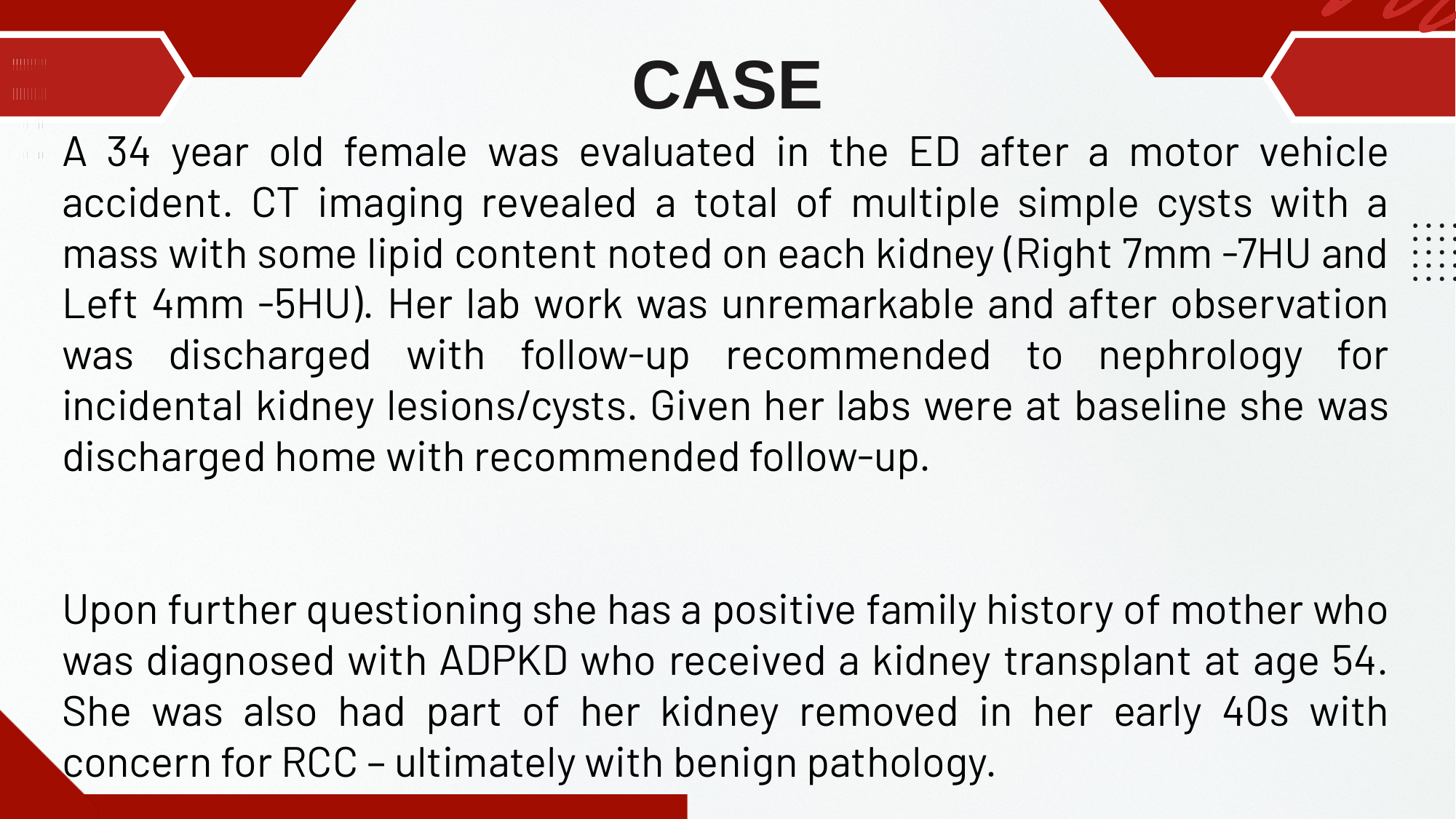

CASE

A 34 year old female was evaluated in the ED after a motor vehicle accident. CT imaging revealed a total of multiple simple cysts with a mass with some lipid content noted on each kidney (Right 7mm -7HU and Left 4mm -5HU). Her lab work was unremarkable and after observation was discharged with follow-up recommended to nephrology for incidental kidney lesions/cysts. Given her labs were at baseline she was discharged home with recommended follow-up.

Upon further questioning she has a positive family history of mother who was diagnosed with ADPKD who received a kidney transplant at age 54. She was also had part of her kidney removed in her early 40s with concern for RCC – ultimately with benign pathology.